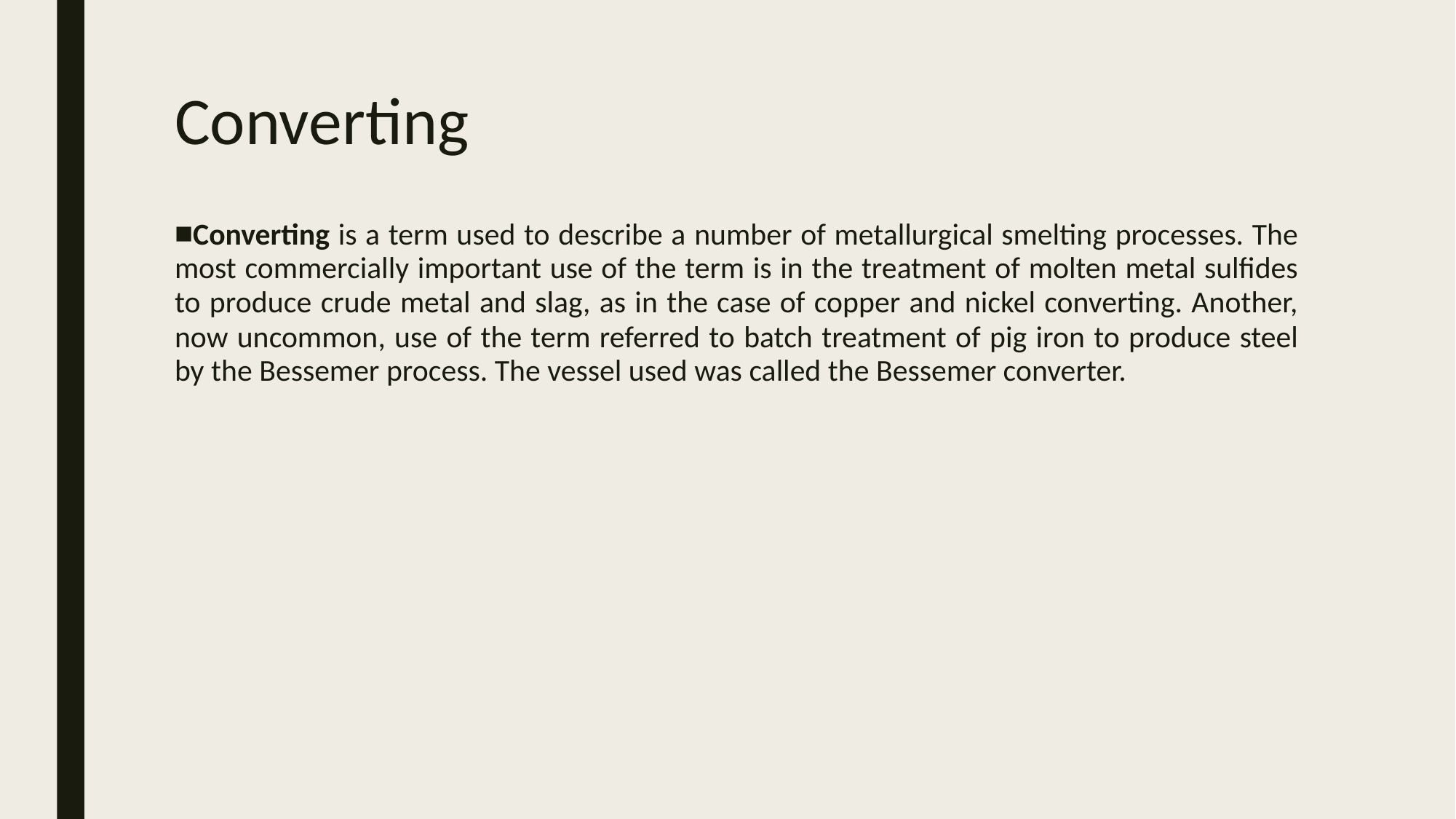

# Converting
Converting is a term used to describe a number of metallurgical smelting processes. The most commercially important use of the term is in the treatment of molten metal sulfides to produce crude metal and slag, as in the case of copper and nickel converting. Another, now uncommon, use of the term referred to batch treatment of pig iron to produce steel by the Bessemer process. The vessel used was called the Bessemer converter.